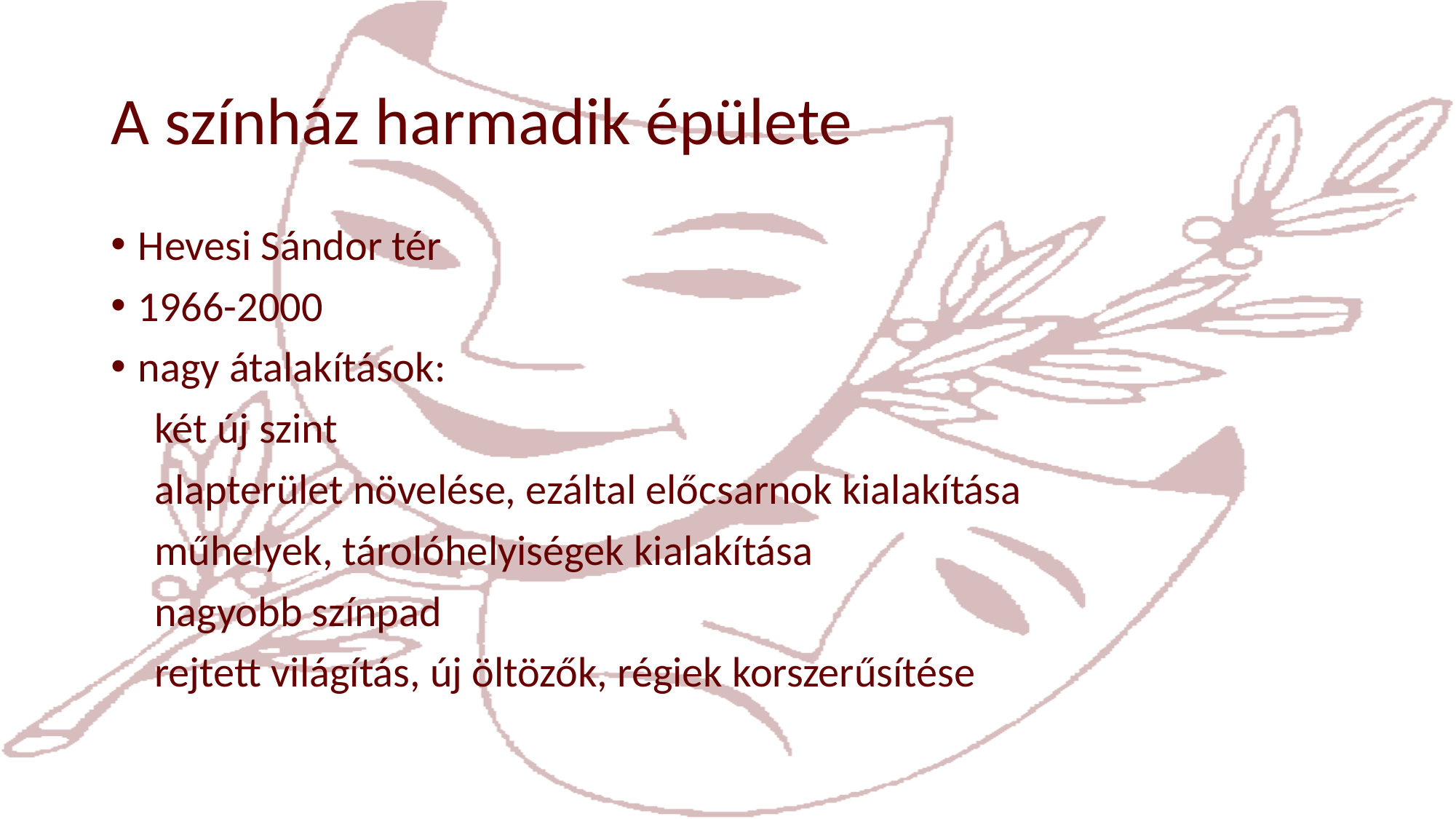

# A színház harmadik épülete
Hevesi Sándor tér
1966-2000
nagy átalakítások:
két új szint
alapterület növelése, ezáltal előcsarnok kialakítása
műhelyek, tárolóhelyiségek kialakítása
nagyobb színpad
rejtett világítás, új öltözők, régiek korszerűsítése